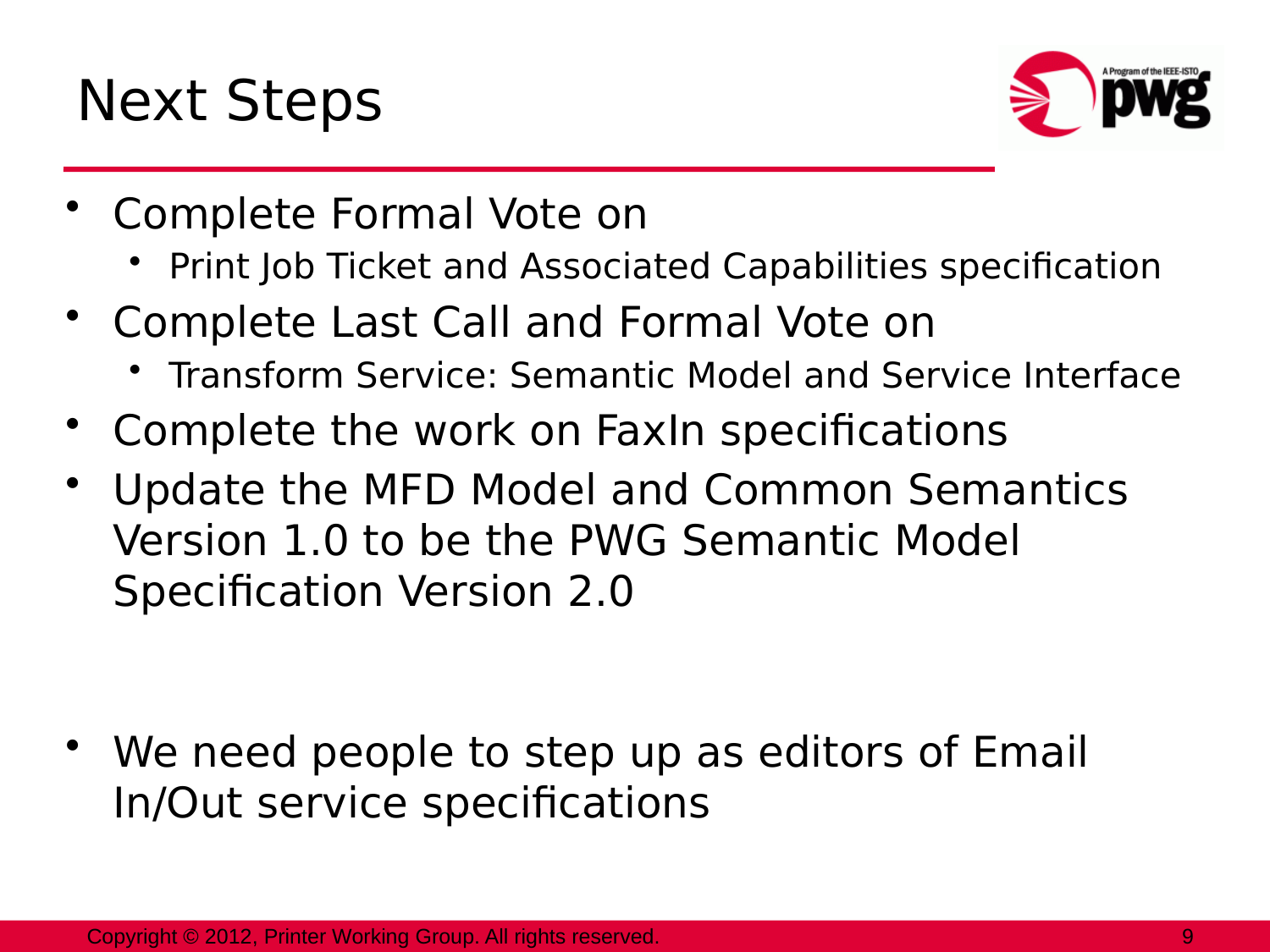

# Next Steps
Complete Formal Vote on
Print Job Ticket and Associated Capabilities specification
Complete Last Call and Formal Vote on
Transform Service: Semantic Model and Service Interface
Complete the work on FaxIn specifications
Update the MFD Model and Common Semantics Version 1.0 to be the PWG Semantic Model Specification Version 2.0
We need people to step up as editors of Email In/Out service specifications
Copyright © 2012, Printer Working Group. All rights reserved.
9